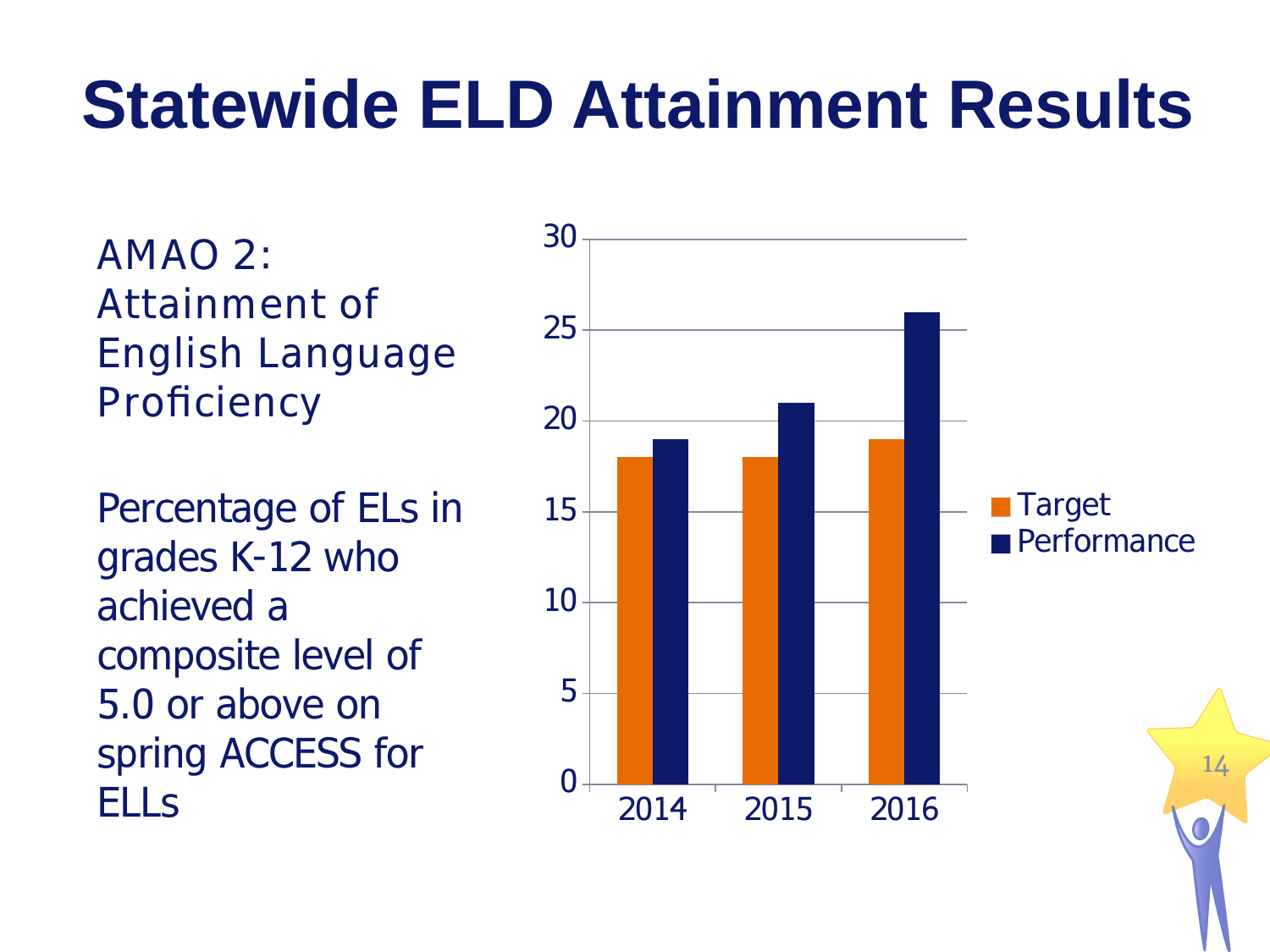

# Statewide ELD Attainment Results

### Chart

| Category | Target | Performance |
|---|---|---|
| 2014 | 18.0 | 19.0 |
| 2015 | 18.0 | 21.0 |
| 2016 | 19.0 | 26.0 |
AMAO 2: Attainment of English Language Proficiency

Percentage of ELs in grades K-12 who achieved a composite level of 5.0 or above on spring ACCESS for ELLs
14